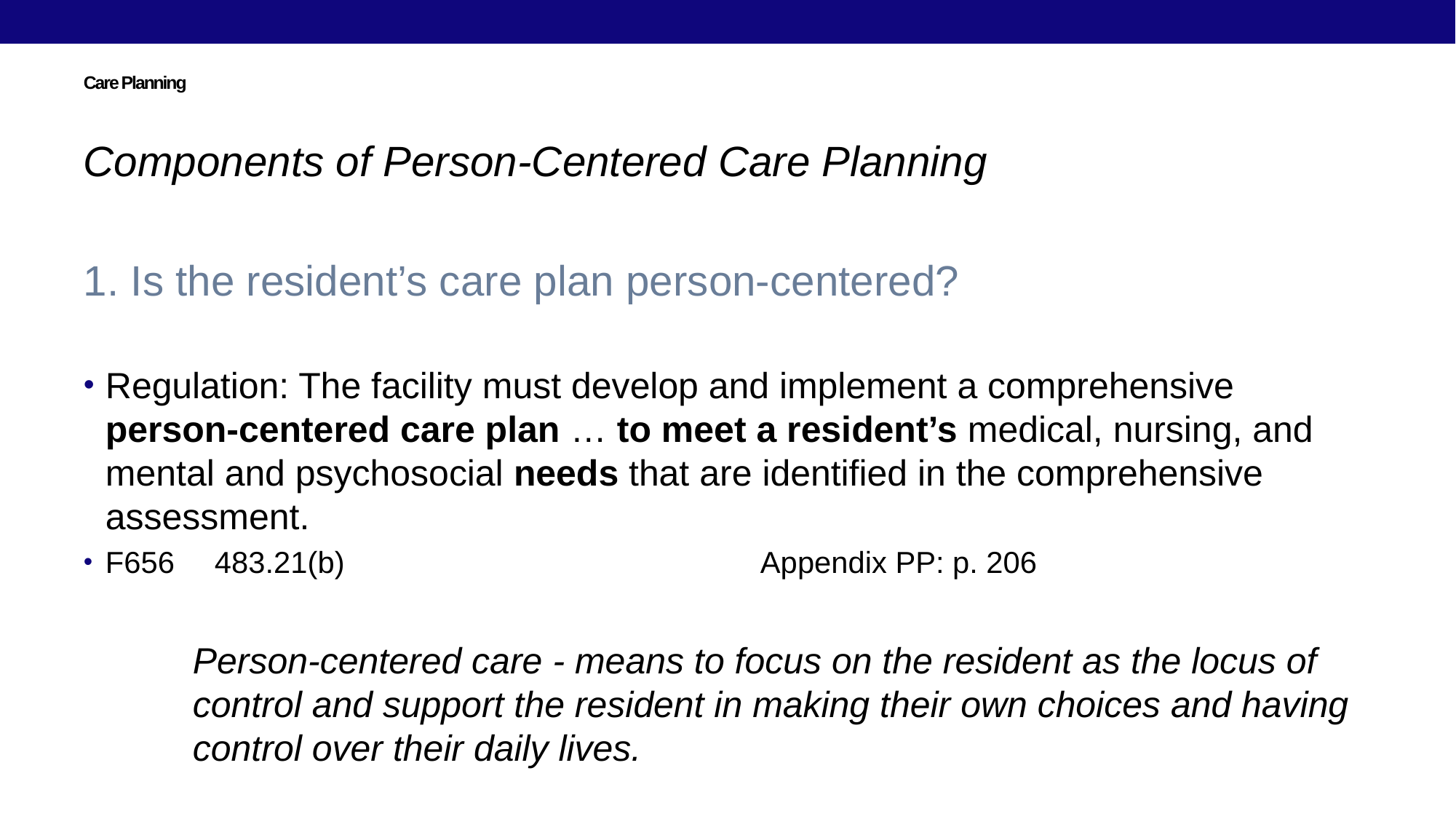

# Care Planning
Components of Person-Centered Care Planning

1. Is the resident’s care plan person-centered?

Regulation: The facility must develop and implement a comprehensive person-centered care plan … to meet a resident’s medical, nursing, and mental and psychosocial needs that are identified in the comprehensive assessment.
F656    	483.21(b)				Appendix PP: p. 206

	Person-centered care - means to focus on the resident as the locus of 	control and support the resident in making their own choices and having 	control over their daily lives.